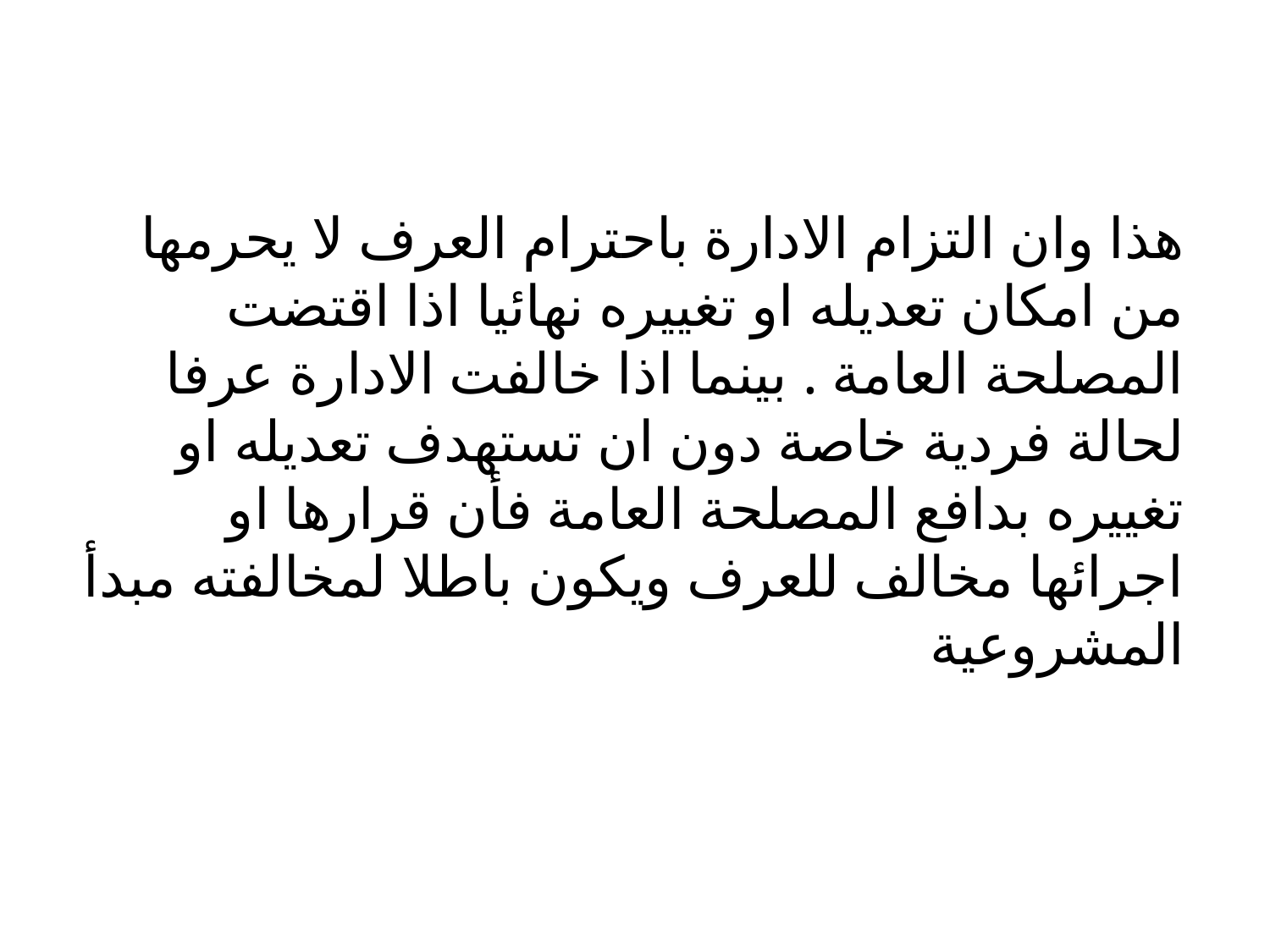

هذا وان التزام الادارة باحترام العرف لا يحرمها من امكان تعديله او تغييره نهائيا اذا اقتضت المصلحة العامة . بينما اذا خالفت الادارة عرفا لحالة فردية خاصة دون ان تستهدف تعديله او تغييره بدافع المصلحة العامة فأن قرارها او اجرائها مخالف للعرف ويكون باطلا لمخالفته مبدأ المشروعية